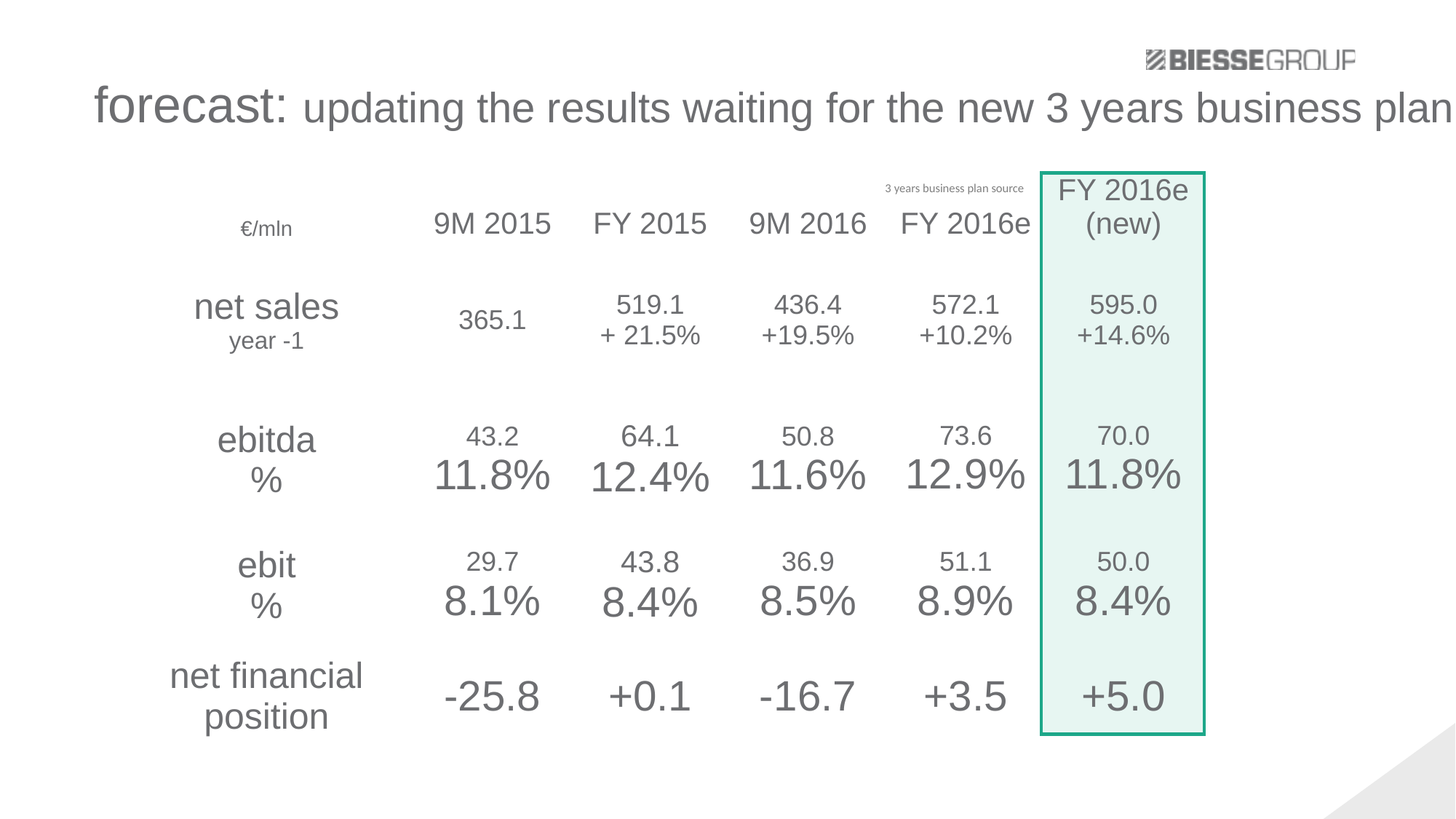

forecast: updating the results waiting for the new 3 years business plan
| €/mln | 9M 2015 | FY 2015 | 9M 2016 | FY 2016e | FY 2016e (new) |
| --- | --- | --- | --- | --- | --- |
| net sales year -1 | 365.1 | 519.1 + 21.5% | 436.4 +19.5% | 572.1 +10.2% | 595.0 +14.6% |
| ebitda % | 43.2 11.8% | 64.1 12.4% | 50.8 11.6% | 73.6 12.9% | 70.0 11.8% |
| ebit % | 29.7 8.1% | 43.8 8.4% | 36.9 8.5% | 51.1 8.9% | 50.0 8.4% |
| net financial position | -25.8 | +0.1 | -16.7 | +3.5 | +5.0 |

3 years business plan source